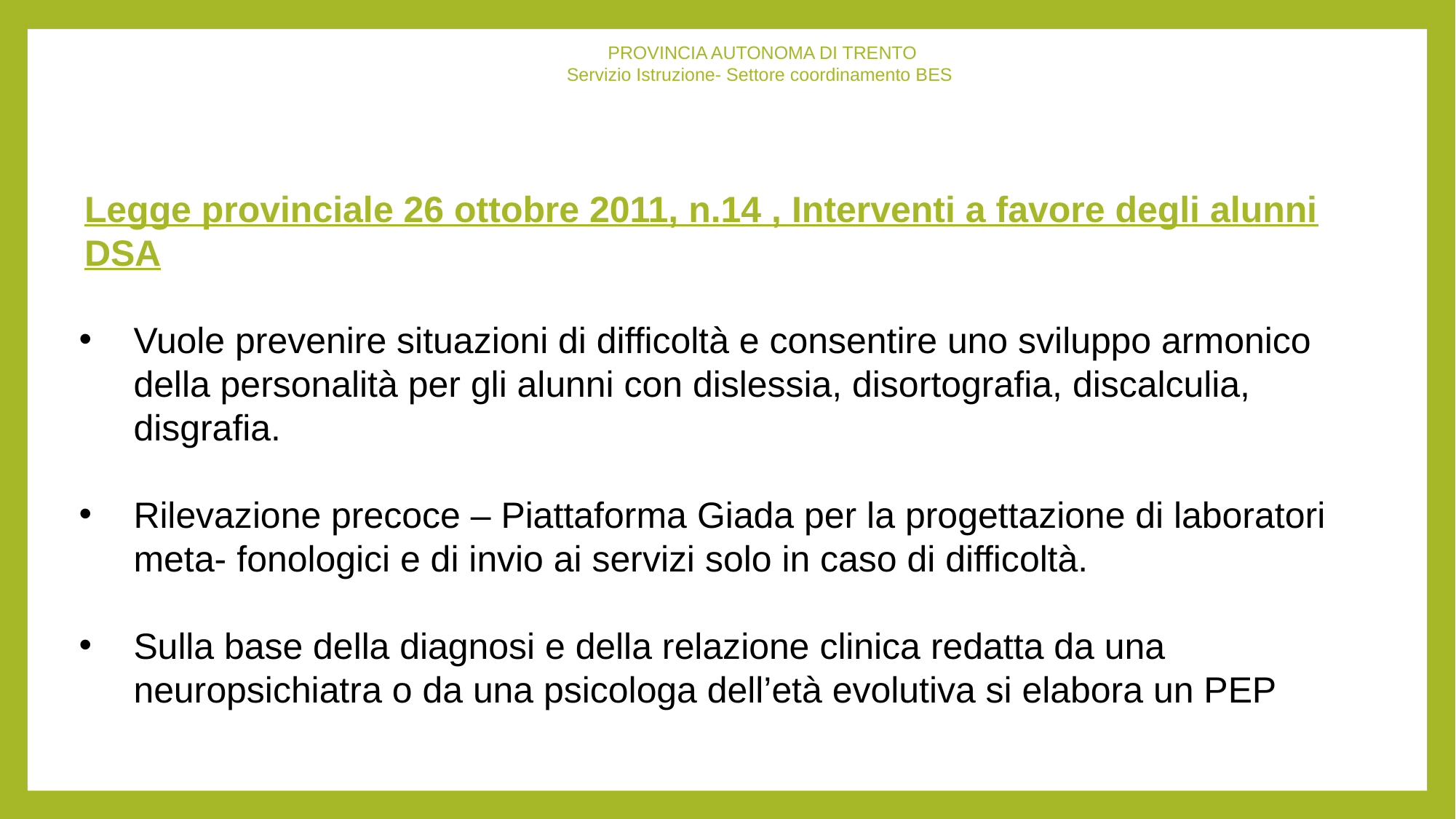

PROVINCIA AUTONOMA DI TRENTO
Servizio Istruzione- Settore coordinamento BES
Legge provinciale 26 ottobre 2011, n.14 , Interventi a favore degli alunni DSA

Vuole prevenire situazioni di difficoltà e consentire uno sviluppo armonico della personalità per gli alunni con dislessia, disortografia, discalculia, disgrafia.

Rilevazione precoce – Piattaforma Giada per la progettazione di laboratori meta- fonologici e di invio ai servizi solo in caso di difficoltà.

Sulla base della diagnosi e della relazione clinica redatta da una neuropsichiatra o da una psicologa dell’età evolutiva si elabora un PEP